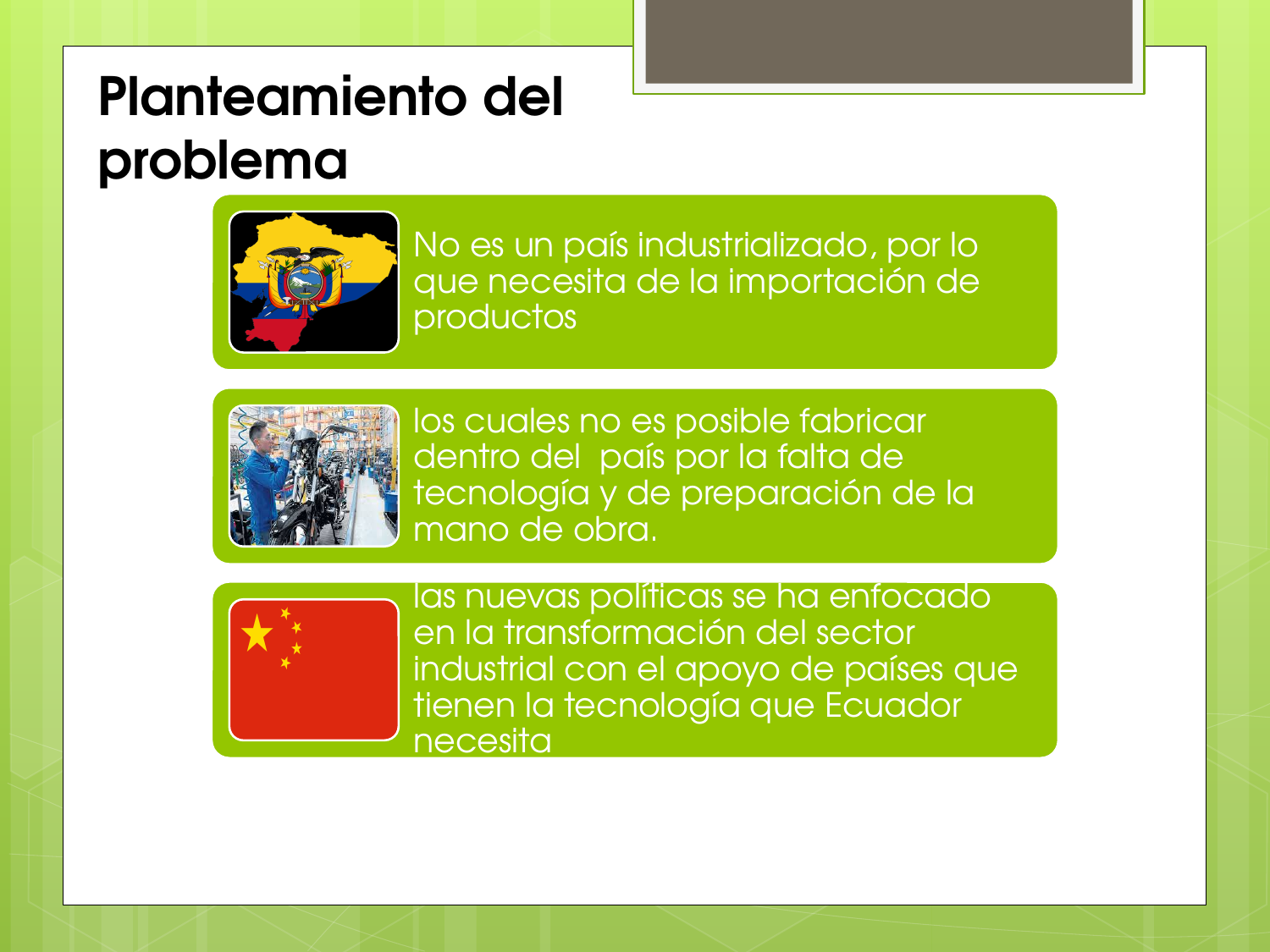

# Planteamiento del problema
No es un país industrializado, por lo que necesita de la importación de productos
los cuales no es posible fabricar dentro del  país por la falta de tecnología y de preparación de la mano de obra.
las nuevas políticas se ha enfocado en la transformación del sector industrial con el apoyo de países que tienen la tecnología que Ecuador necesita